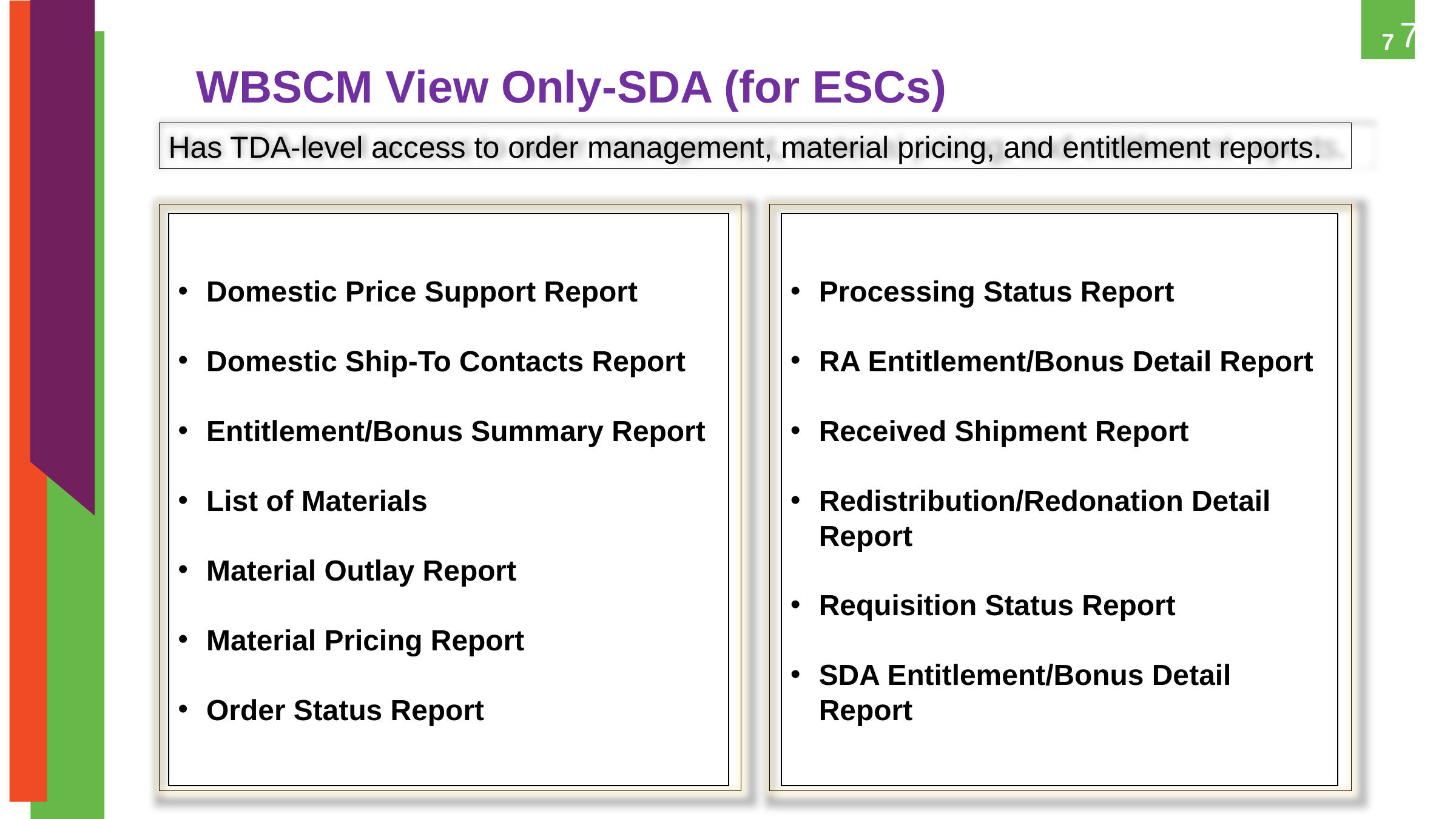

7
7
WBSCM View Only-SDA (for ESCs)

Has TDA-level access to order management, material pricing, and entitlement reports.

Domestic Price Support Report
Domestic Ship-To Contacts Report
Entitlement/Bonus Summary Report
List of Materials
Material Outlay Report
Material Pricing Report
Order Status Report
Processing Status Report
RA Entitlement/Bonus Detail Report
Received Shipment Report
Redistribution/Redonation Detail Report
Requisition Status Report
SDA Entitlement/Bonus Detail Report